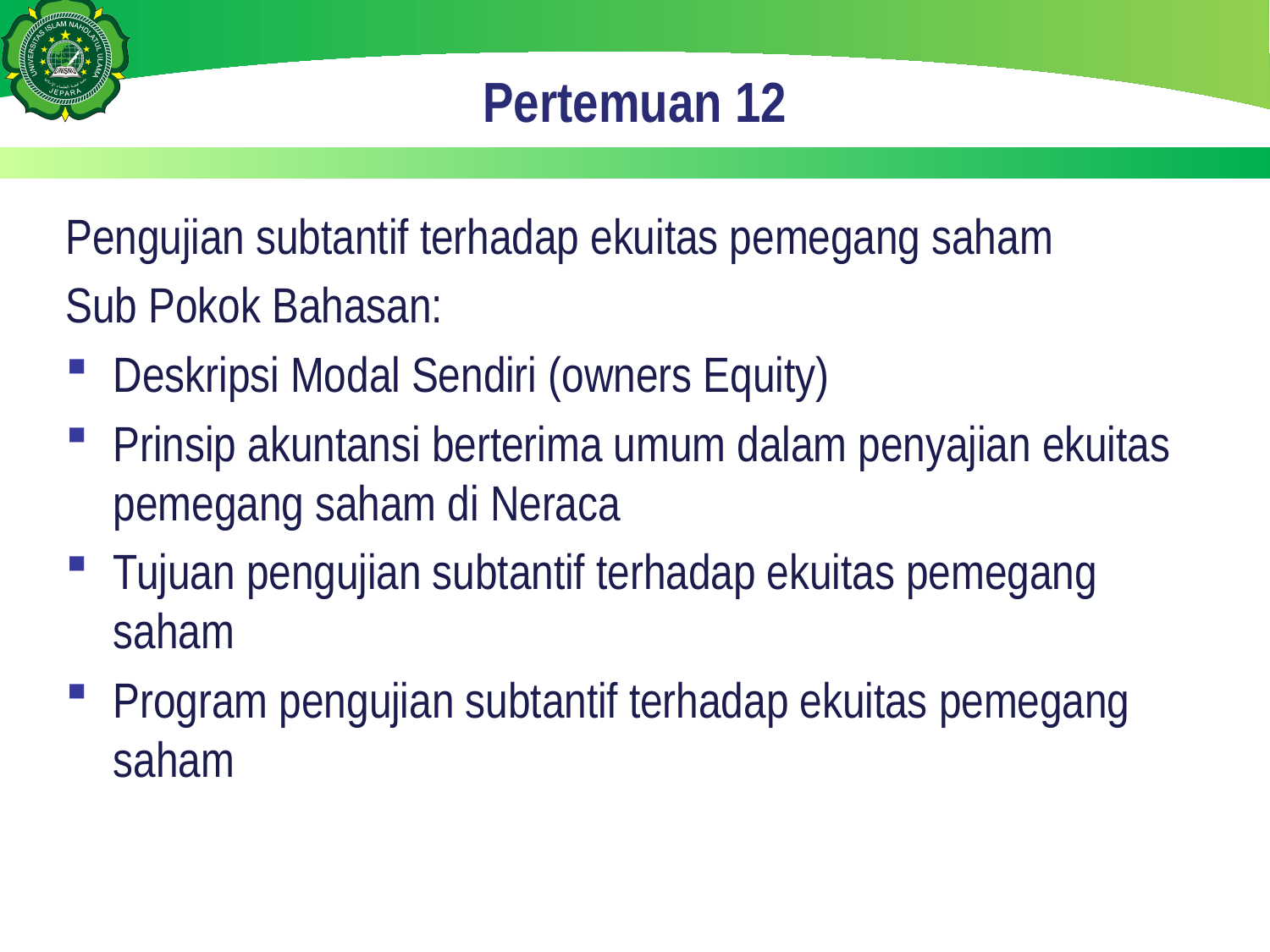

# Pertemuan 12
Pengujian subtantif terhadap ekuitas pemegang saham
Sub Pokok Bahasan:
Deskripsi Modal Sendiri (owners Equity)
Prinsip akuntansi berterima umum dalam penyajian ekuitas pemegang saham di Neraca
Tujuan pengujian subtantif terhadap ekuitas pemegang saham
Program pengujian subtantif terhadap ekuitas pemegang saham